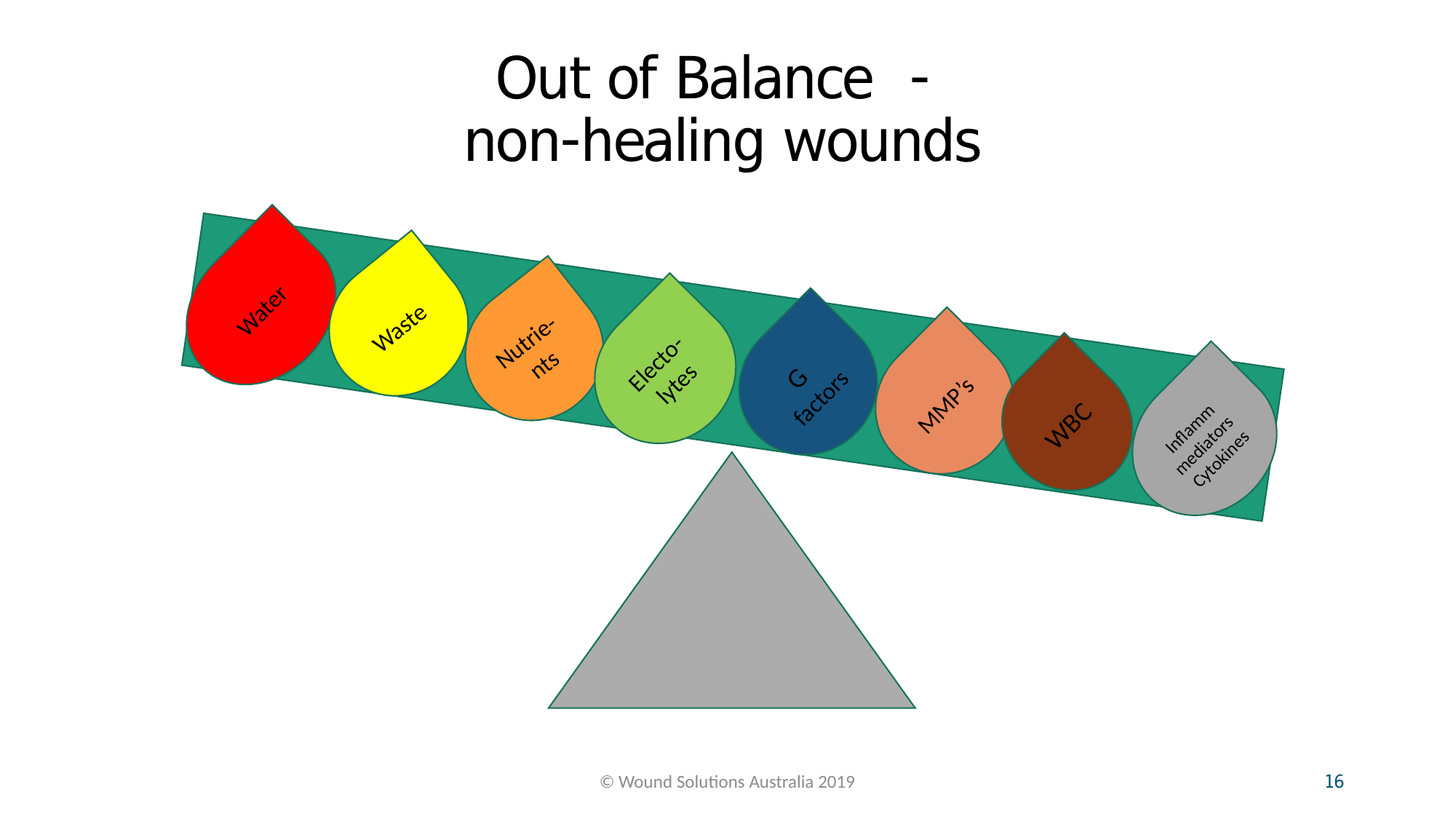

# Out of Balance  - non-healing wounds
Water
Waste
Nutrie-nts

Electo-lytes
G
factors
MMP’s
WBC
Inflamm mediators
Cytokines

© Wound Solutions Australia 2019
16